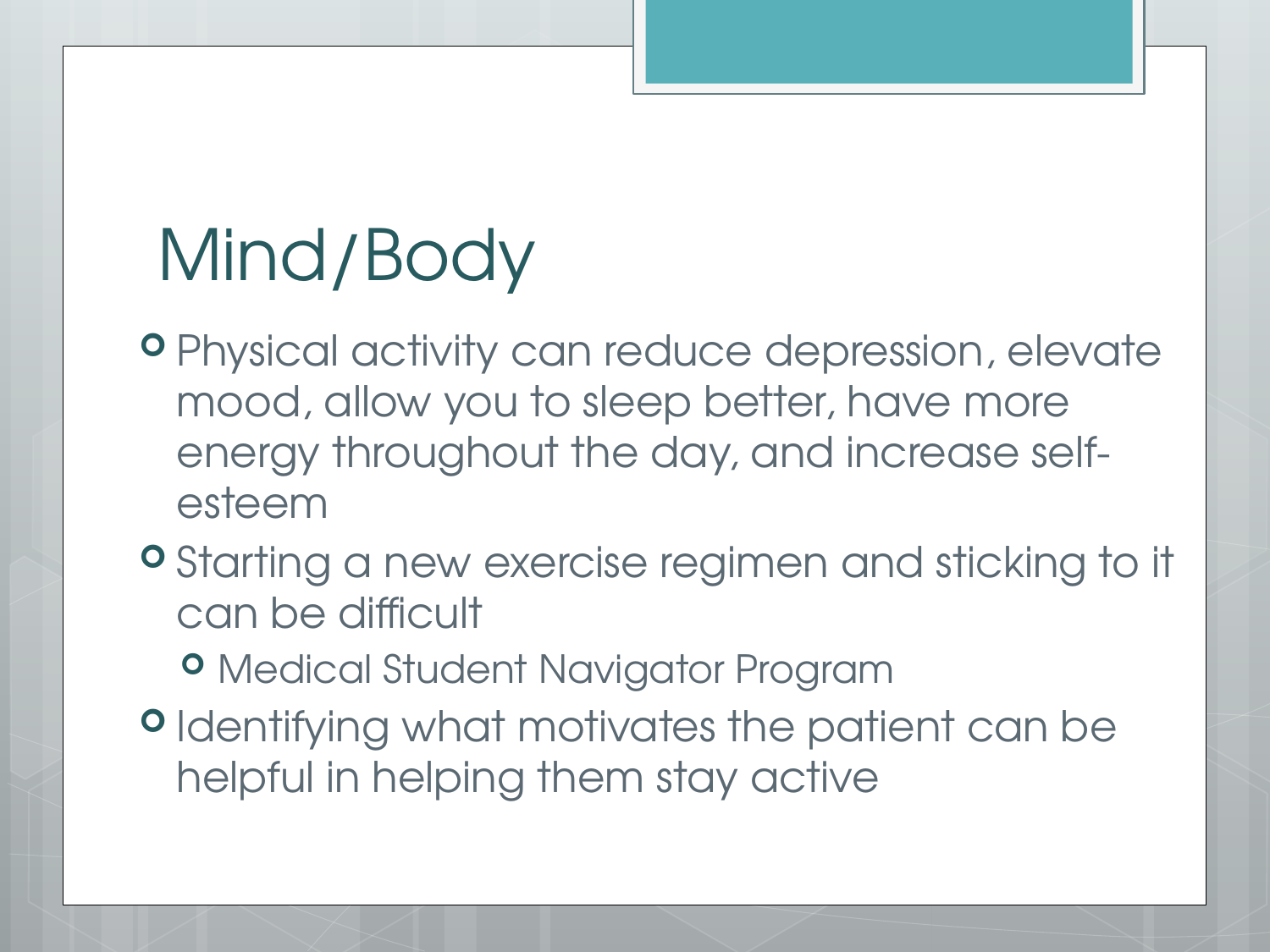

# Mind/Body
Physical activity can reduce depression, elevate mood, allow you to sleep better, have more energy throughout the day, and increase self-esteem
Starting a new exercise regimen and sticking to it can be difficult
Medical Student Navigator Program
Identifying what motivates the patient can be helpful in helping them stay active